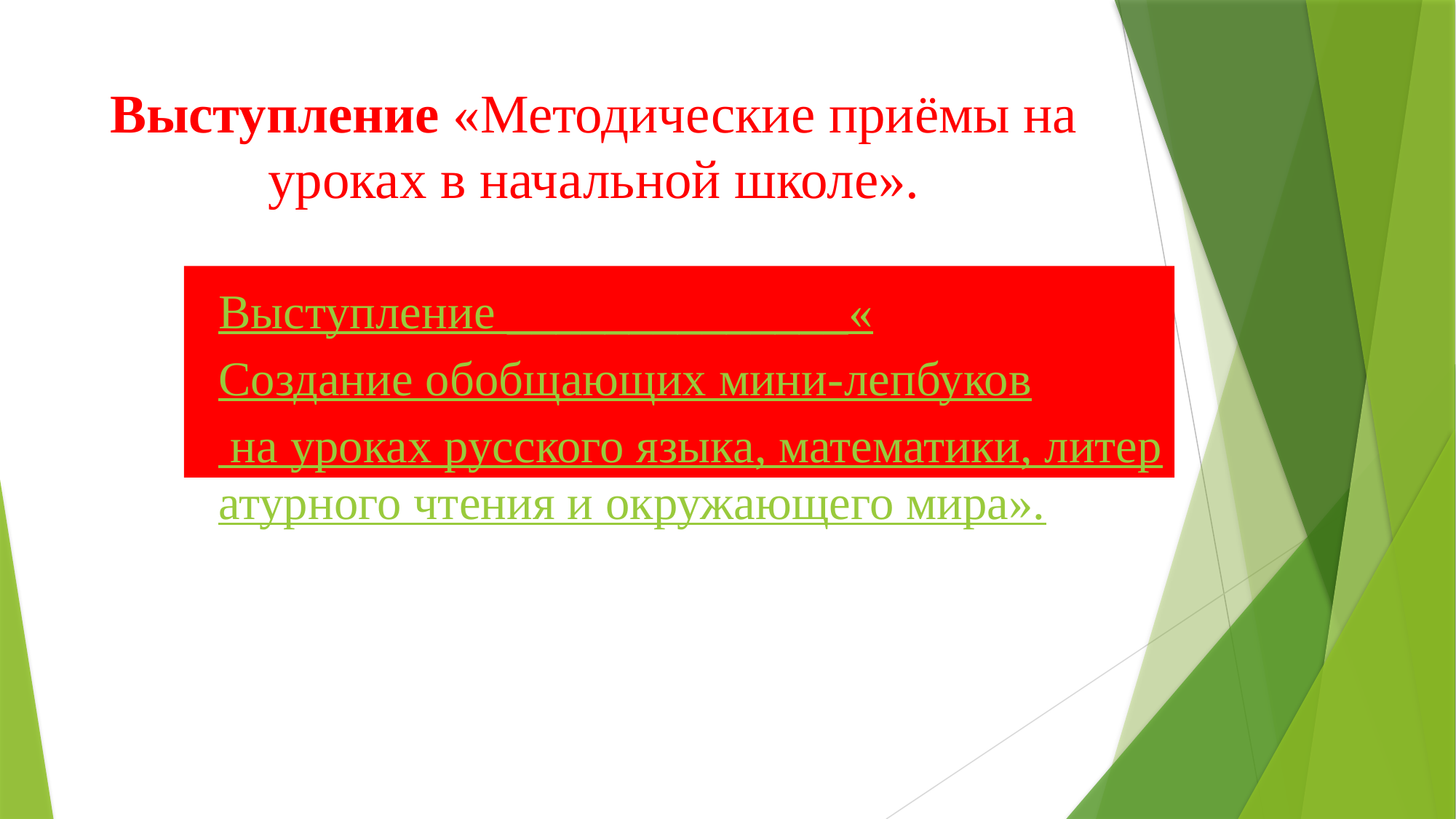

# Выступление «Методические приёмы на уроках в начальной школе».
Выступление ______________«Создание обобщающих мини-лепбуков на уроках русского языка, математики, литературного чтения и окружающего мира».